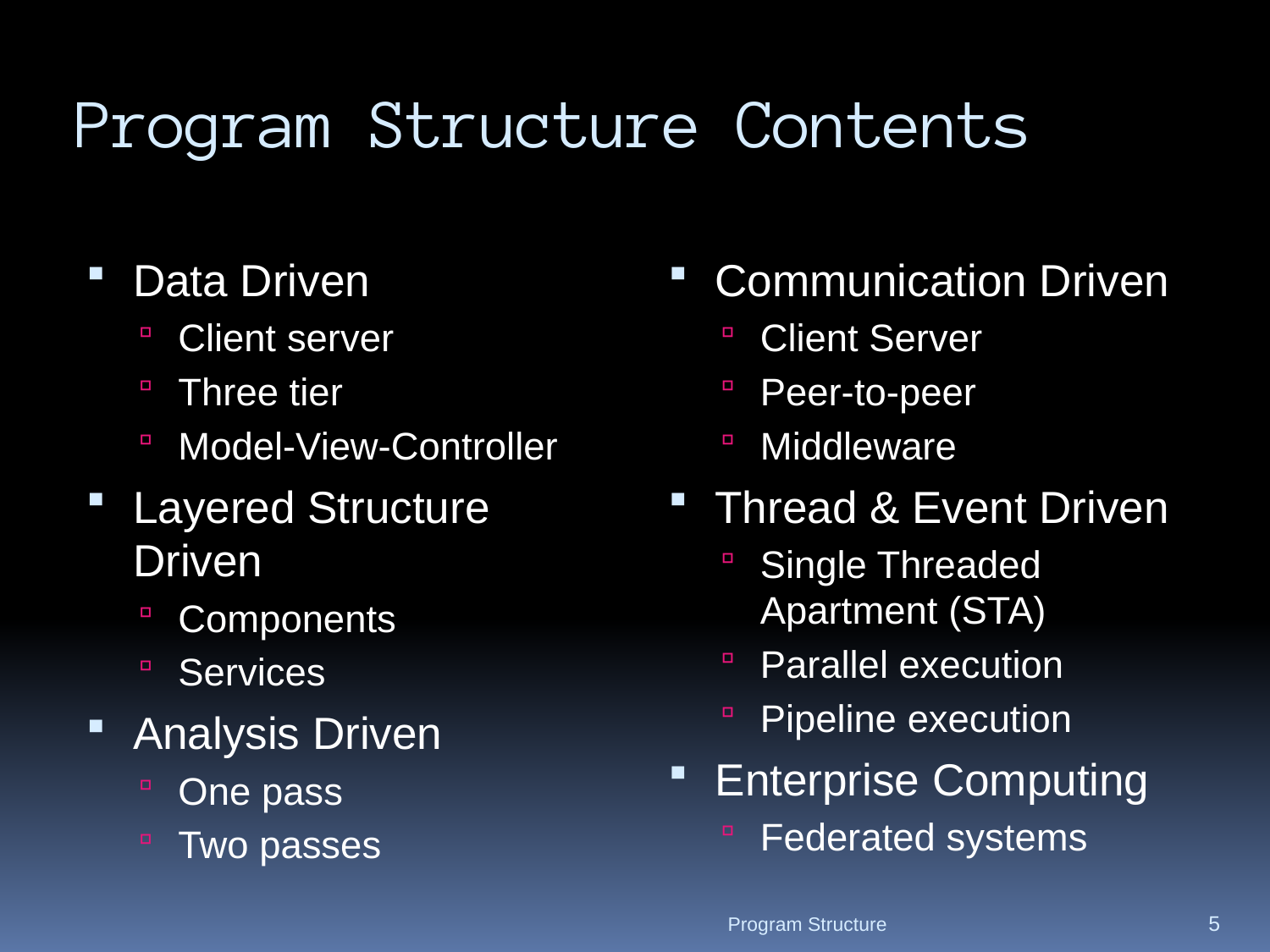

# Program Structure Contents
Data Driven
Client server
Three tier
Model-View-Controller
Layered Structure Driven
Components
Services
Analysis Driven
One pass
Two passes

Communication Driven
Client Server
Peer-to-peer
Middleware
Thread & Event Driven
Single Threaded Apartment (STA)
Parallel execution
Pipeline execution
Enterprise Computing
Federated systems
Program Structure
5